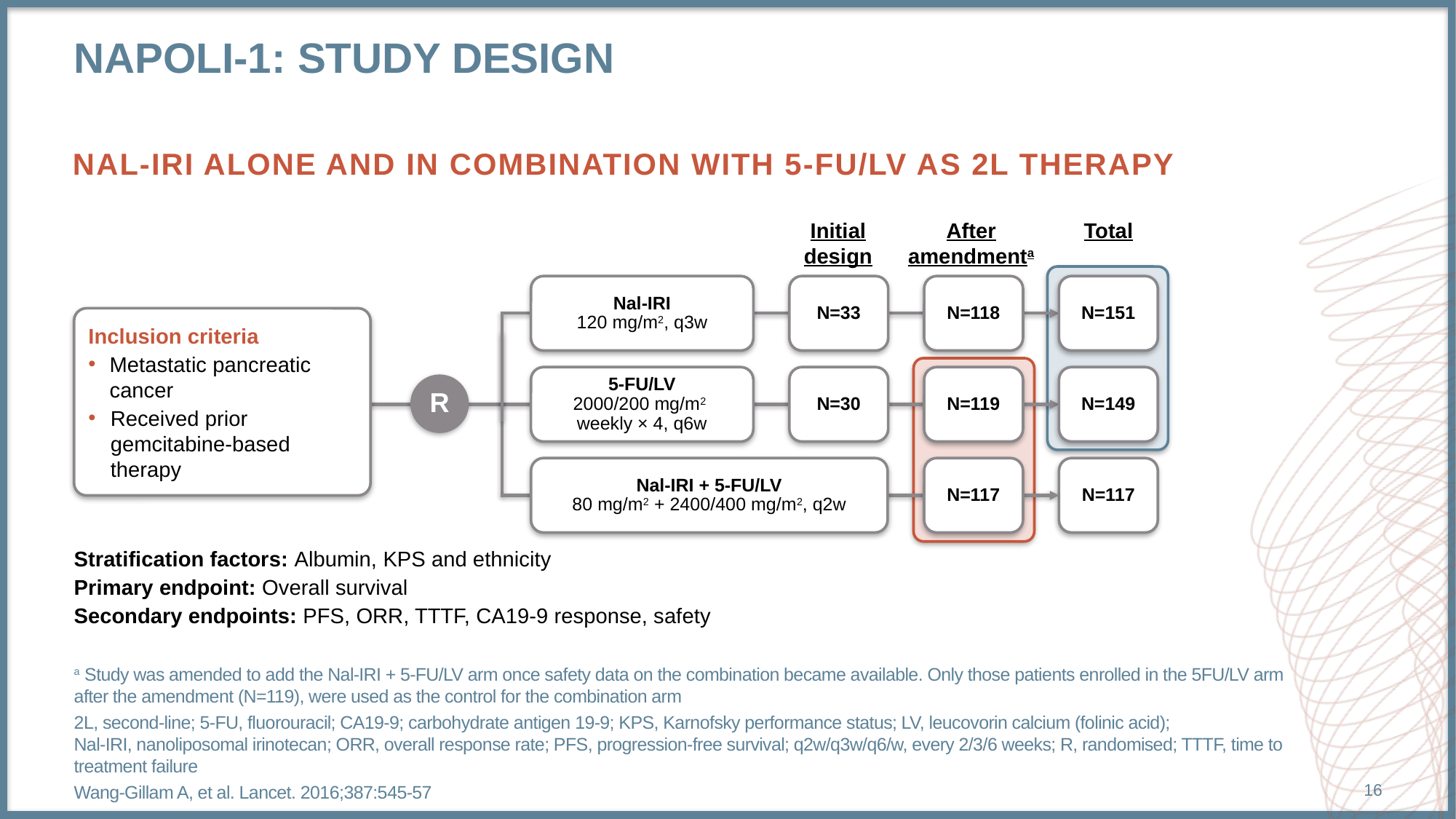

# Napoli-1: study design
Nal-iri alone and in combination with 5-fu/lv as 2l therapy
Initial
design
After
amendmenta
Total

Nal-IRI
120 mg/m2, q3w
N=33
N=118
N=151
Inclusion criteria
Metastatic pancreatic cancer
Received prior gemcitabine-based therapy

5-FU/LV
2000/200 mg/m2
weekly × 4, q6w
N=30
N=119
N=149
R
Nal-IRI + 5-FU/LV
80 mg/m2 + 2400/400 mg/m2, q2w
N=117
N=117
Stratification factors: Albumin, KPS and ethnicity
Primary endpoint: Overall survival
Secondary endpoints: PFS, ORR, TTTF, CA19-9 response, safety
a Study was amended to add the Nal-IRI + 5-FU/LV arm once safety data on the combination became available. Only those patients enrolled in the 5FU/LV arm after the amendment (N=119), were used as the control for the combination arm
2L, second-line; 5-FU, fluorouracil; CA19-9; carbohydrate antigen 19-9; KPS, Karnofsky performance status; LV, leucovorin calcium (folinic acid); Nal‑IRI, nanoliposomal irinotecan; ORR, overall response rate; PFS, progression-free survival; q2w/q3w/q6/w, every 2/3/6 weeks; R, randomised; TTTF, time to treatment failure
Wang-Gillam A, et al. Lancet. 2016;387:545-57
16